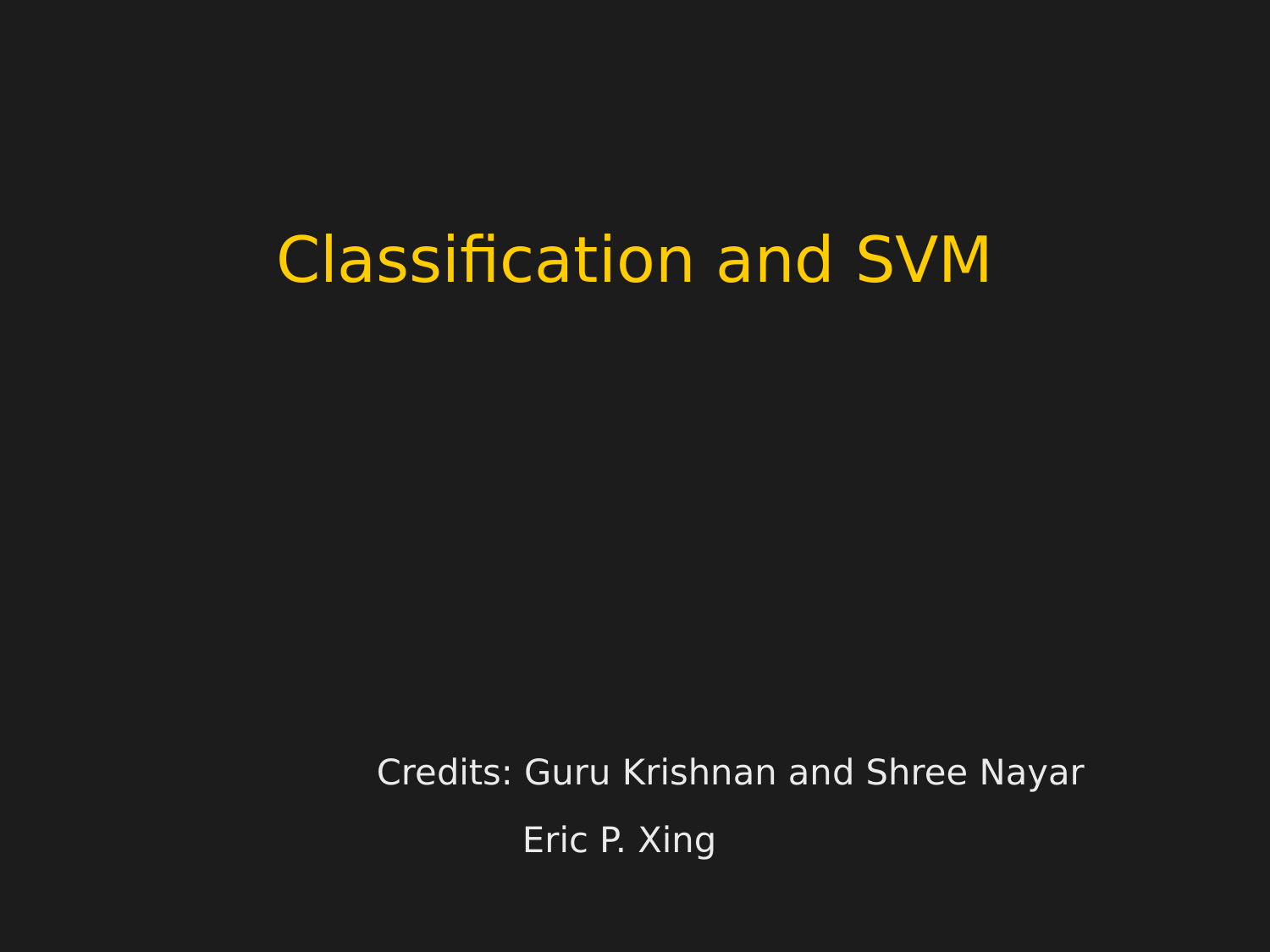

# Classification and SVM
Credits: Guru Krishnan and Shree Nayar
             Eric P. Xing